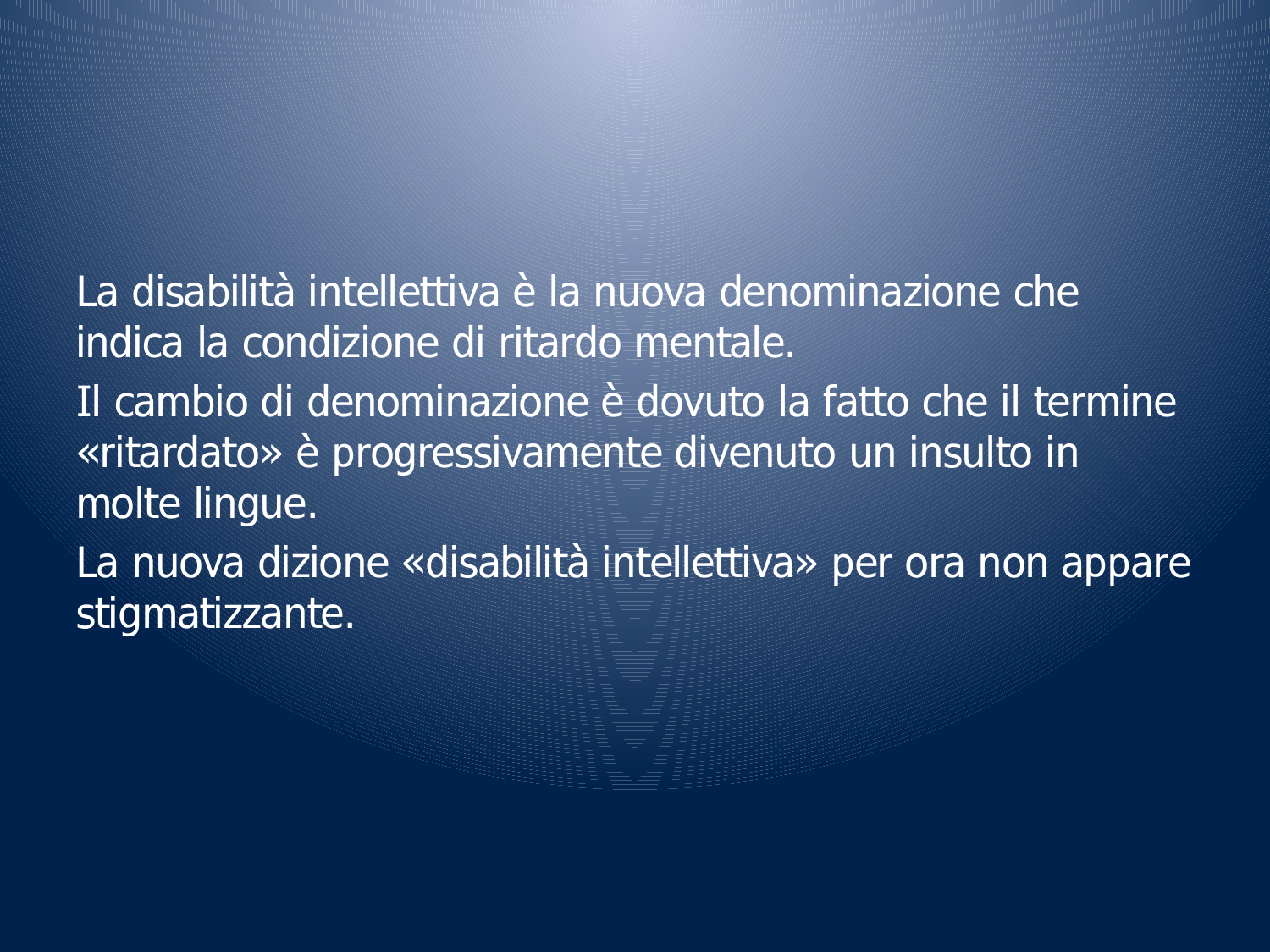

#
La disabilità intellettiva è la nuova denominazione che indica la condizione di ritardo mentale.
Il cambio di denominazione è dovuto la fatto che il termine «ritardato» è progressivamente divenuto un insulto in molte lingue.
La nuova dizione «disabilità intellettiva» per ora non appare stigmatizzante.